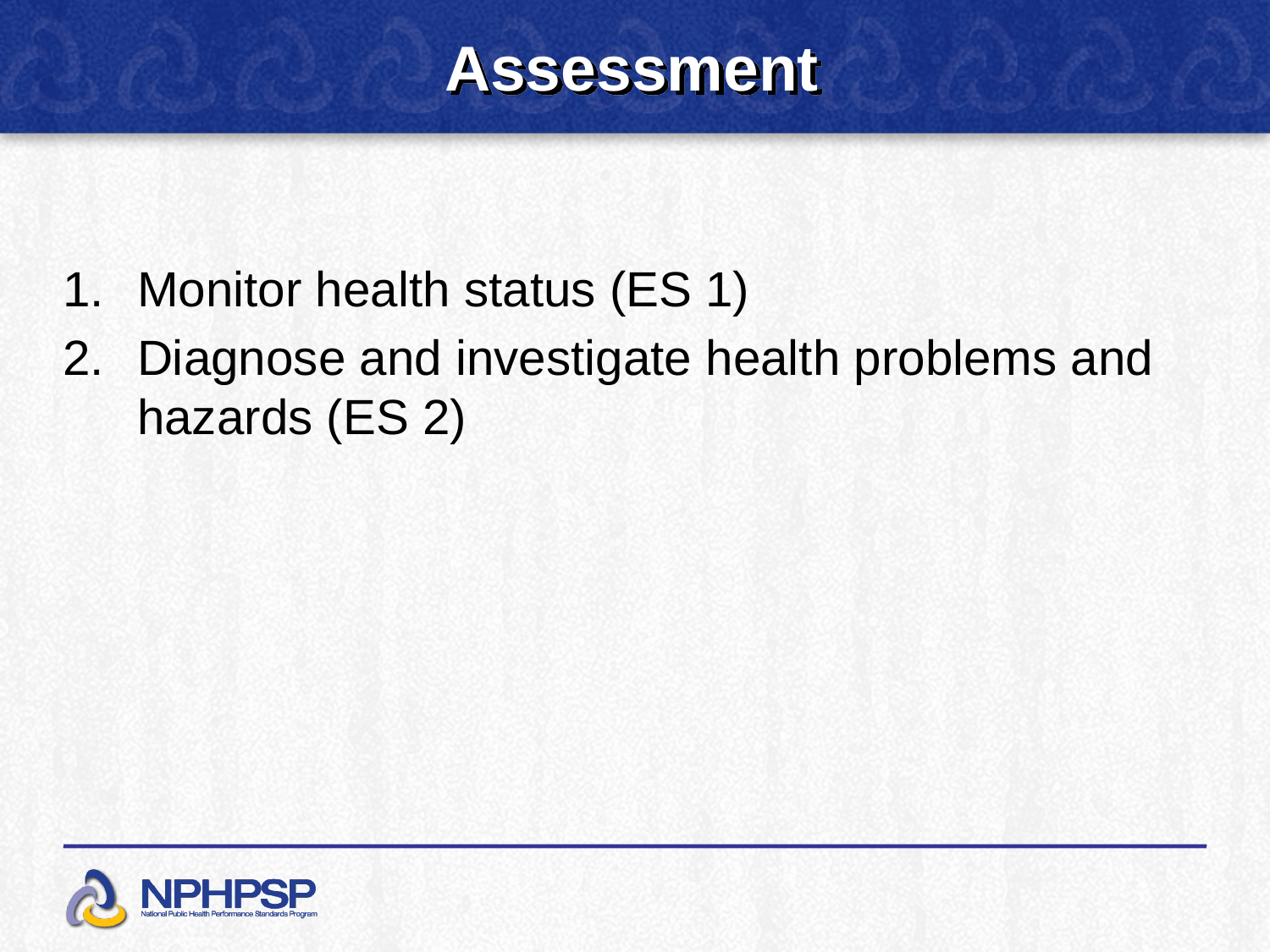

# Assessment
Monitor health status (ES 1)
Diagnose and investigate health problems and hazards (ES 2)